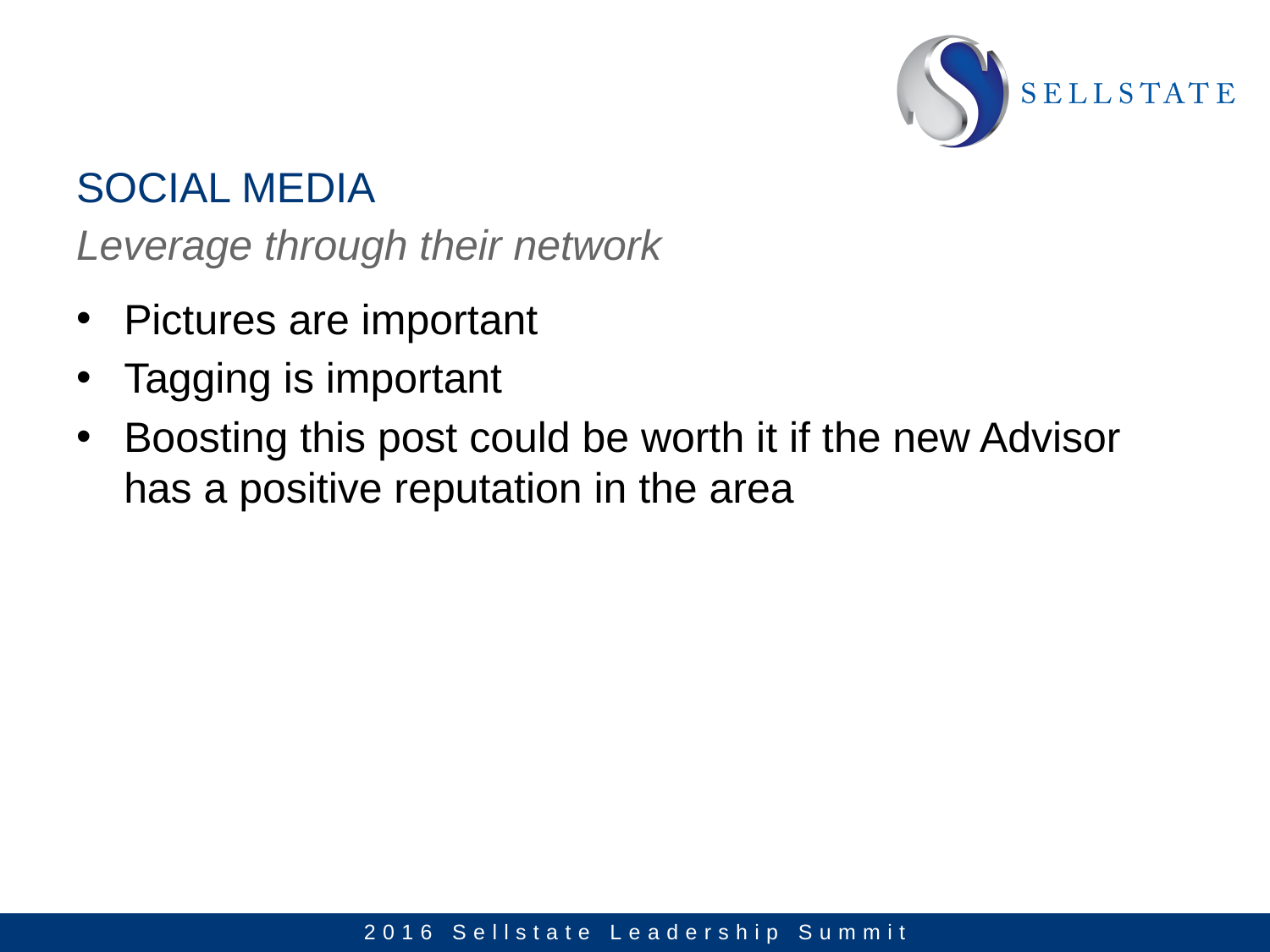

# Social Media
Leverage through their network
Pictures are important
Tagging is important
Boosting this post could be worth it if the new Advisor has a positive reputation in the area
2016 Sellstate Leadership Summit